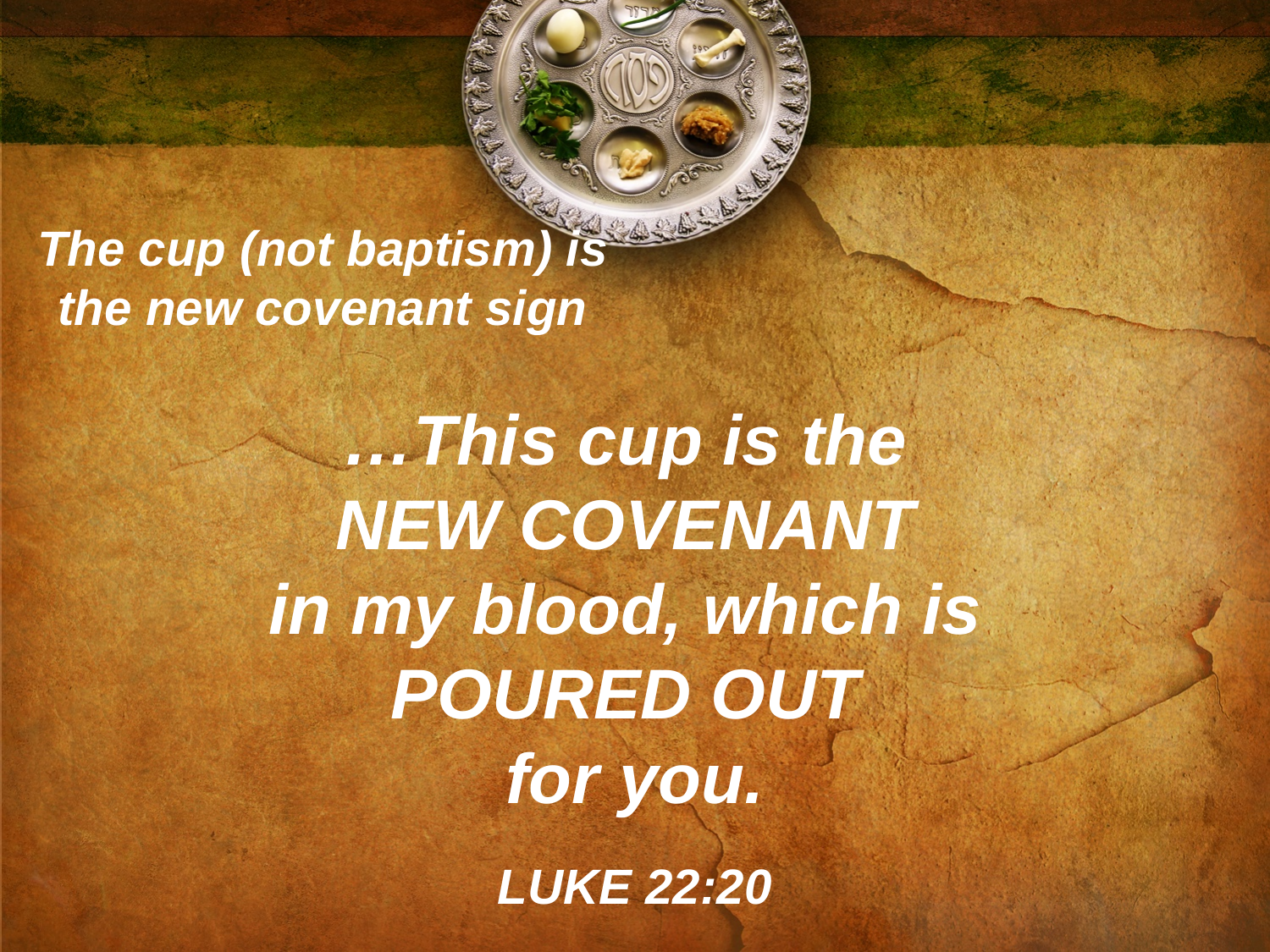

The cup (not baptism) is the new covenant sign
# …This cup is the NEW COVENANT in my blood, which is POURED OUT for you.
LUKE 22:20